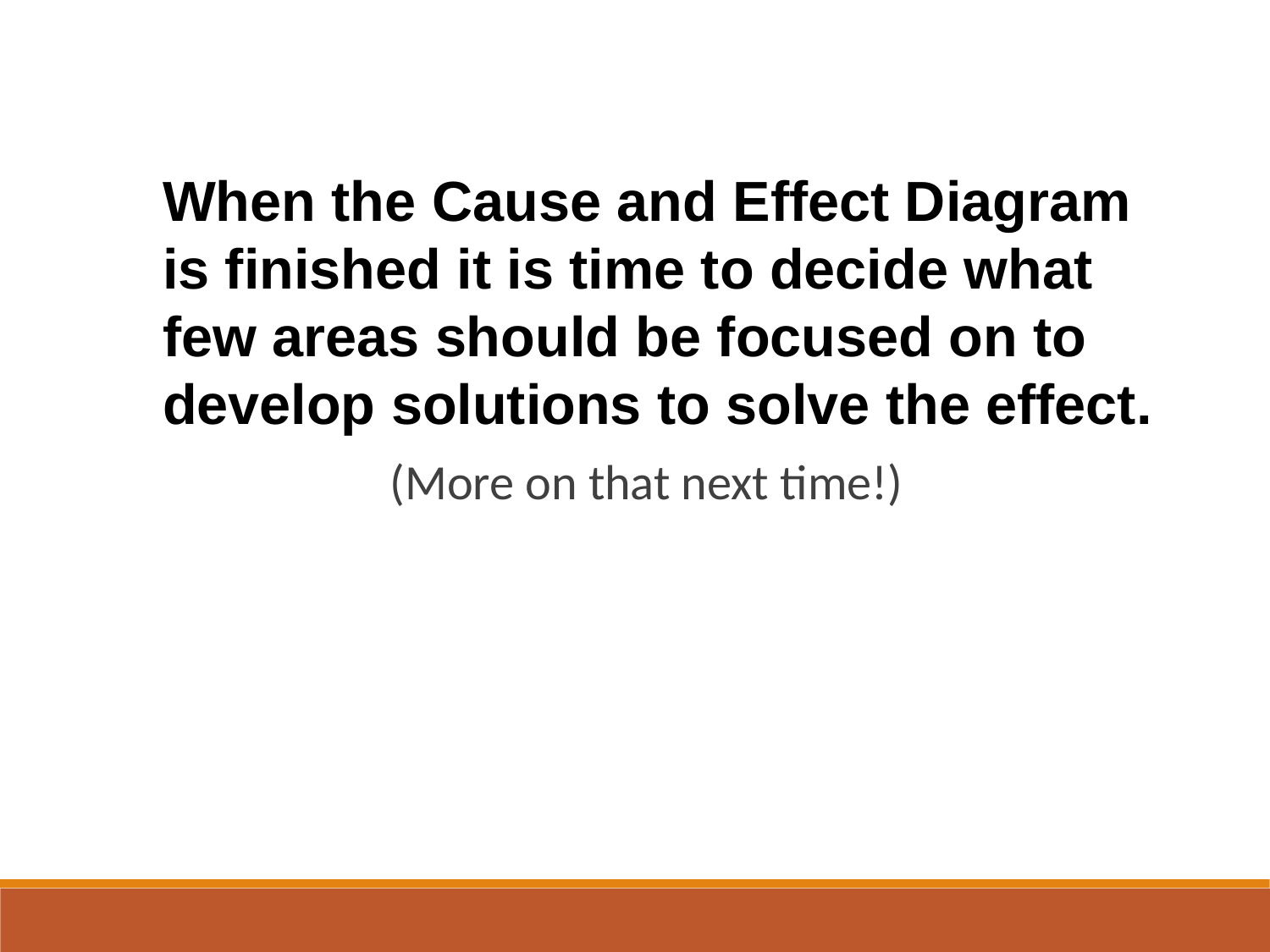

When the Cause and Effect Diagram is finished it is time to decide what few areas should be focused on to develop solutions to solve the effect.
(More on that next time!)